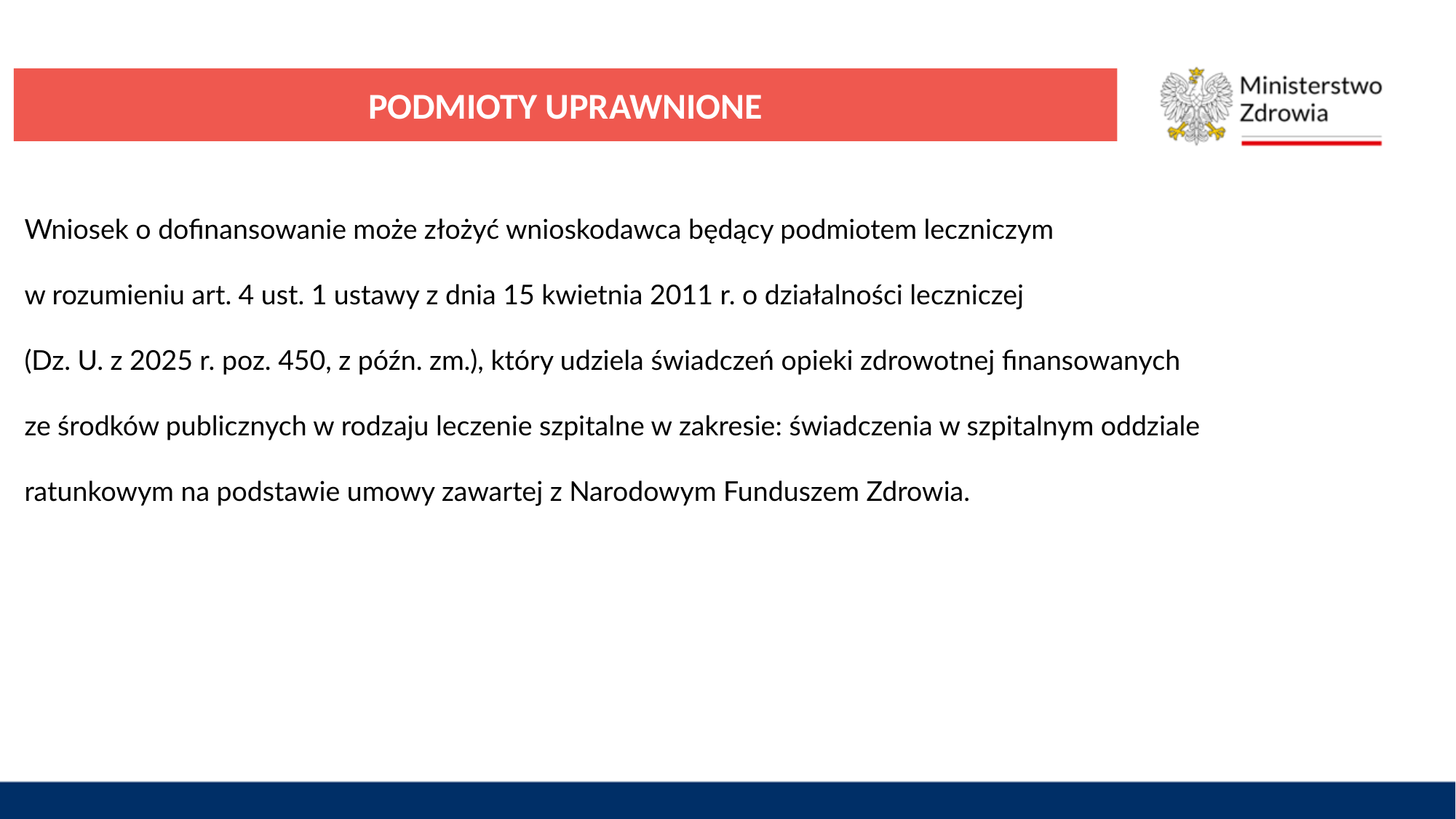

PODMIOTY UPRAWNIONE
Wniosek o dofinansowanie może złożyć wnioskodawca będący podmiotem leczniczym
w rozumieniu art. 4 ust. 1 ustawy z dnia 15 kwietnia 2011 r. o działalności leczniczej
(Dz. U. z 2025 r. poz. 450, z późn. zm.), który udziela świadczeń opieki zdrowotnej finansowanych
ze środków publicznych w rodzaju leczenie szpitalne w zakresie: świadczenia w szpitalnym oddziale ratunkowym na podstawie umowy zawartej z Narodowym Funduszem Zdrowia.